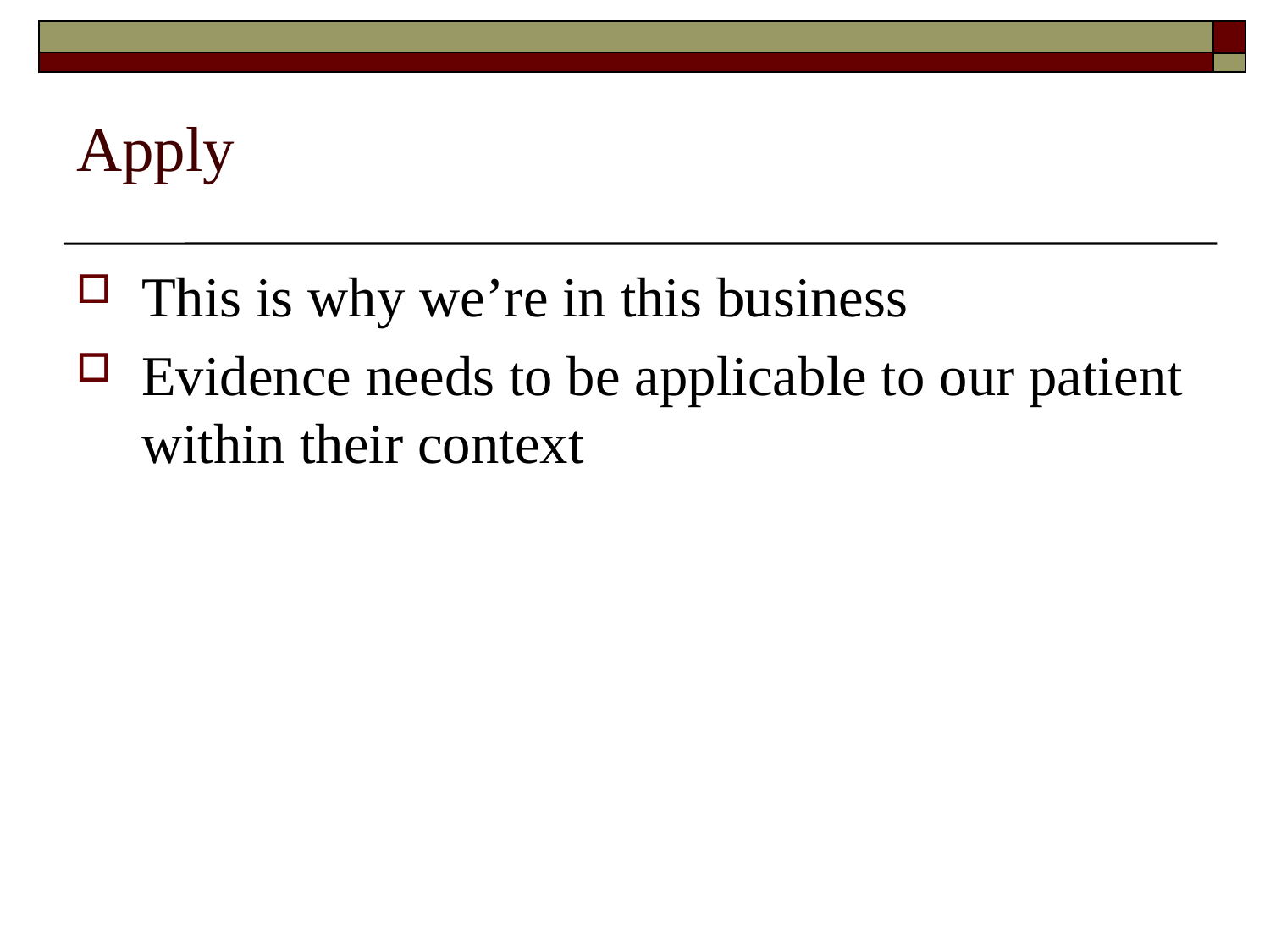

# Apply
This is why we’re in this business
Evidence needs to be applicable to our patient within their context